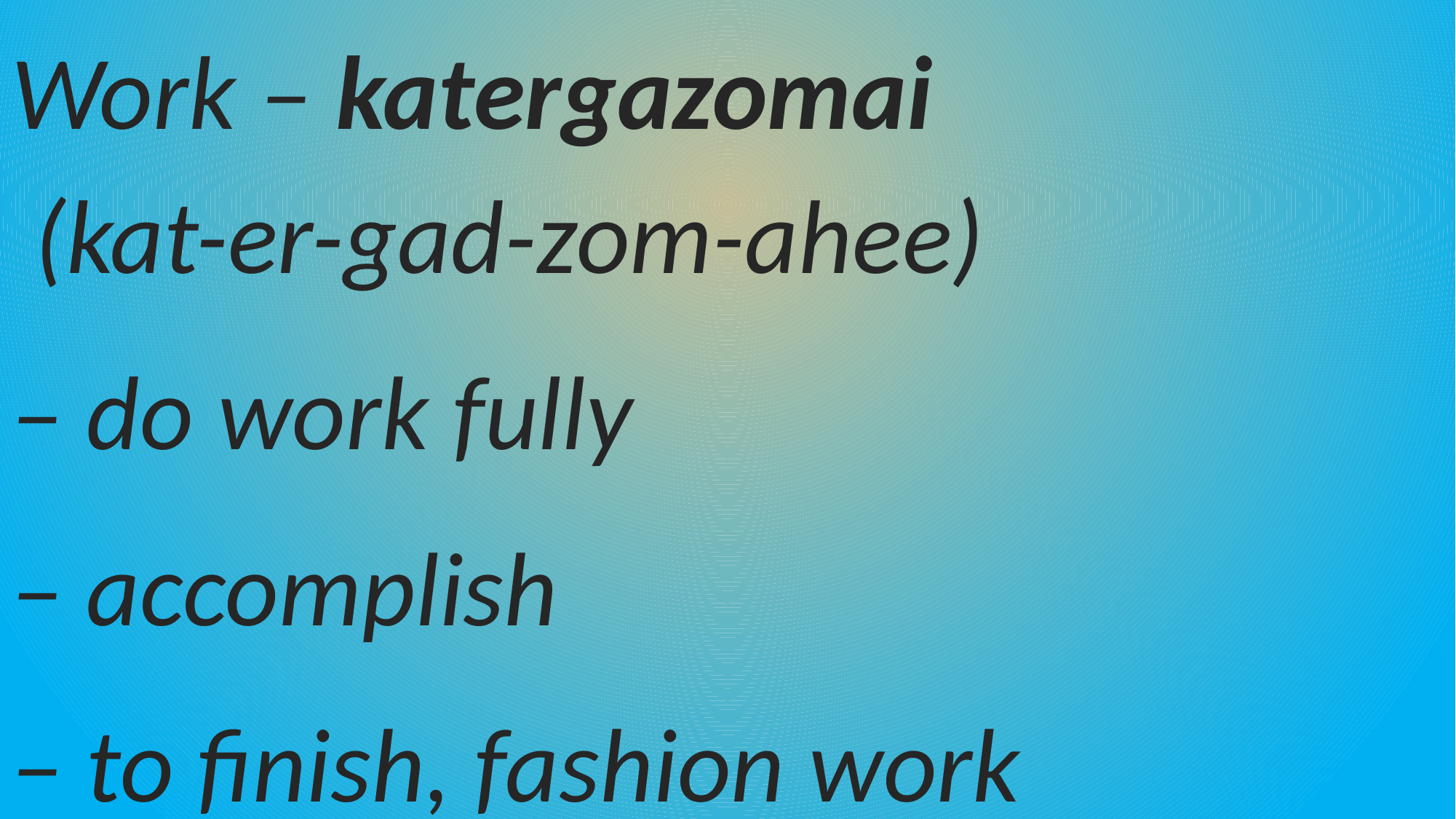

Work – katergazomai                       (kat-er-gad-zom-ahee)
– do work fully
– accomplish
– to finish, fashion work